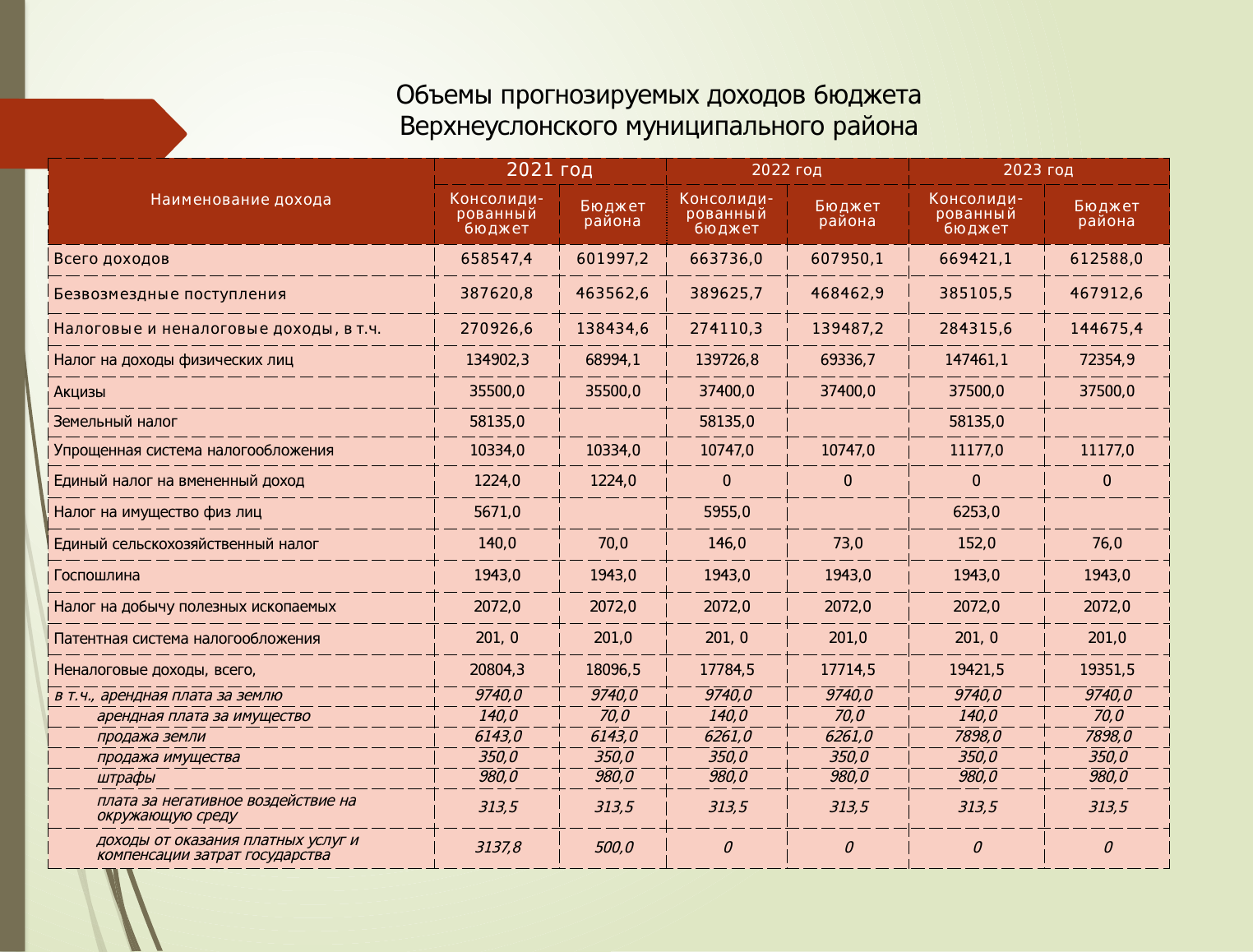

Объемы прогнозируемых доходов бюджета
Верхнеуслонского муниципального района
| Наименование дохода | 2021 год |  | 2022 год |  | 2023 год |  |
| --- | --- | --- | --- | --- | --- | --- |
|  | Консолиди-рованный бюджет | Бюджет района | Консолиди-рованный бюджет | Бюджет района | Консолиди-рованный бюджет | Бюджет района |
| Всего доходов | 658547,4 | 601997,2 | 663736,0 | 607950,1 | 669421,1 | 612588,0 |
| Безвозмездные поступления | 387620,8 | 463562,6 | 389625,7 | 468462,9 | 385105,5 | 467912,6 |
| Налоговые и неналоговые доходы, в т.ч. | 270926,6 | 138434,6 | 274110,3 | 139487,2 | 284315,6 | 144675,4 |
| Налог на доходы физических лиц | 134902,3 | 68994,1 | 139726,8 | 69336,7 | 147461,1 | 72354,9 |
| Акцизы | 35500,0 | 35500,0 | 37400,0 | 37400,0 | 37500,0 | 37500,0 |
| Земельный налог | 58135,0 |  | 58135,0 |  | 58135,0 |  |
| Упрощенная система налогообложения | 10334,0 | 10334,0 | 10747,0 | 10747,0 | 11177,0 | 11177,0 |
| Единый налог на вмененный доход | 1224,0 | 1224,0 | 0 | 0 | 0 | 0 |
| Налог на имущество физ лиц | 5671,0 |  | 5955,0 |  | 6253,0 |  |
| Единый сельскохозяйственный налог | 140,0 | 70,0 | 146,0 | 73,0 | 152,0 | 76,0 |
| Госпошлина | 1943,0 | 1943,0 | 1943,0 | 1943,0 | 1943,0 | 1943,0 |
| Налог на добычу полезных ископаемых | 2072,0 | 2072,0 | 2072,0 | 2072,0 | 2072,0 | 2072,0 |
| Патентная система налогообложения | 201, 0 | 201,0 | 201, 0 | 201,0 | 201, 0 | 201,0 |
| Неналоговые доходы, всего, | 20804,3 | 18096,5 | 17784,5 | 17714,5 | 19421,5 | 19351,5 |
| в т.ч., арендная плата за землю | 9740,0 | 9740,0 | 9740,0 | 9740,0 | 9740,0 | 9740,0 |
| арендная плата за имущество | 140,0 | 70,0 | 140,0 | 70,0 | 140,0 | 70,0 |
| продажа земли | 6143,0 | 6143,0 | 6261,0 | 6261,0 | 7898,0 | 7898,0 |
| продажа имущества | 350,0 | 350,0 | 350,0 | 350,0 | 350,0 | 350,0 |
| штрафы | 980,0 | 980,0 | 980,0 | 980,0 | 980,0 | 980,0 |
| плата за негативное воздействие на окружающую среду | 313,5 | 313,5 | 313,5 | 313,5 | 313,5 | 313,5 |
| доходы от оказания платных услуг и компенсации затрат государства | 3137,8 | 500,0 | 0 | 0 | 0 | 0 |